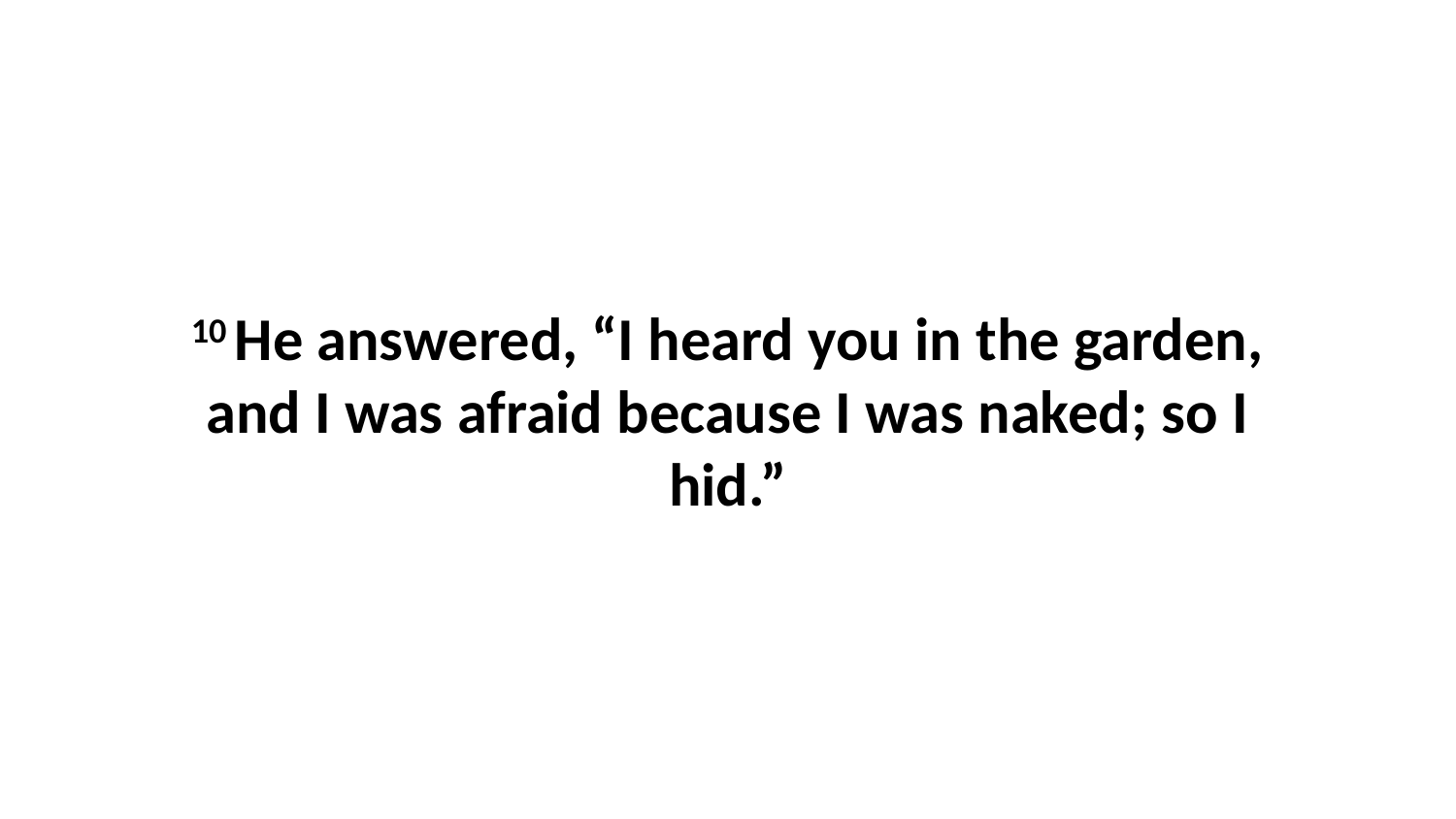

10 He answered, “I heard you in the garden, and I was afraid because I was naked; so I hid.”